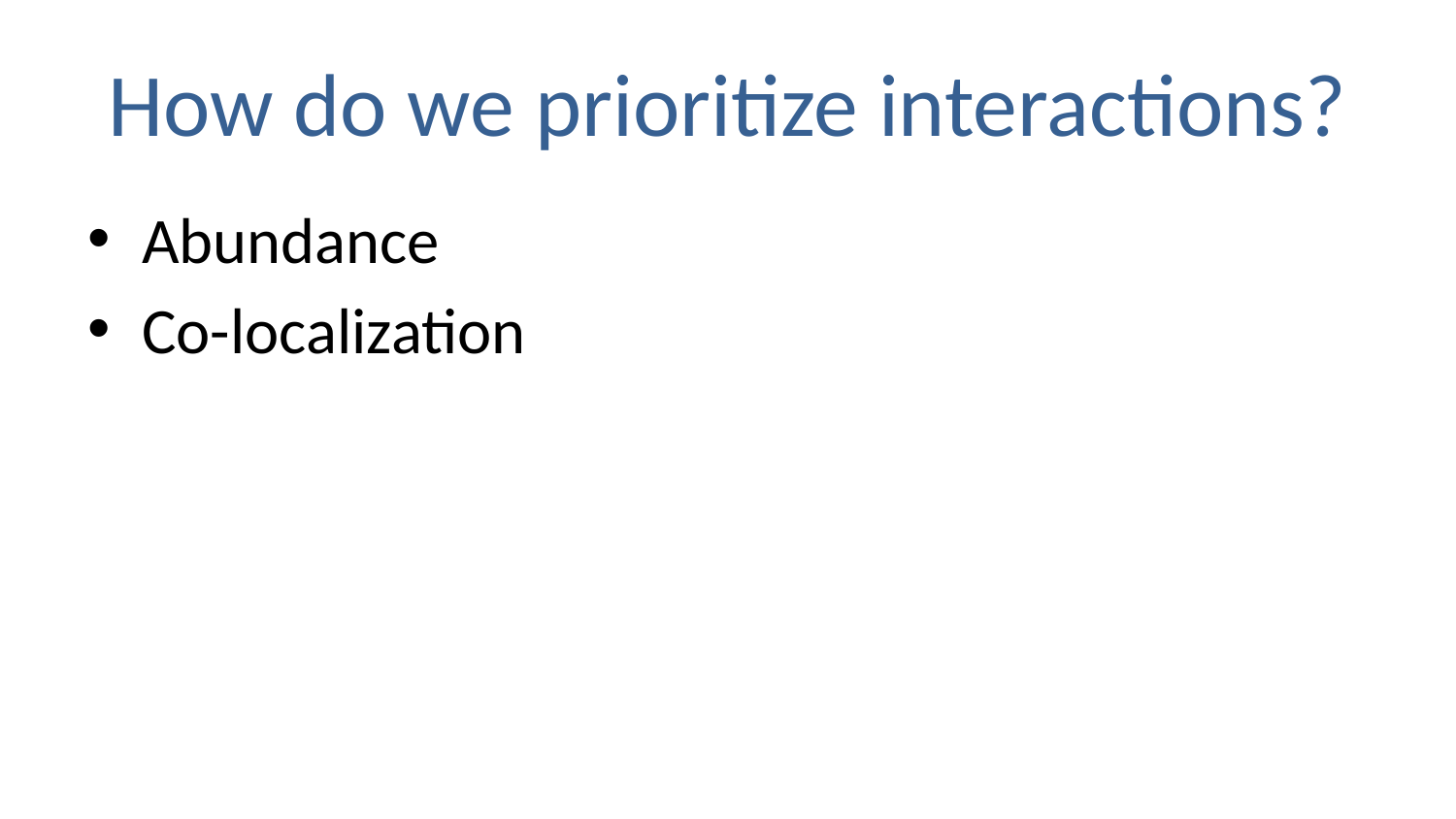

# How do we prioritize interactions?
Abundance
Co-localization